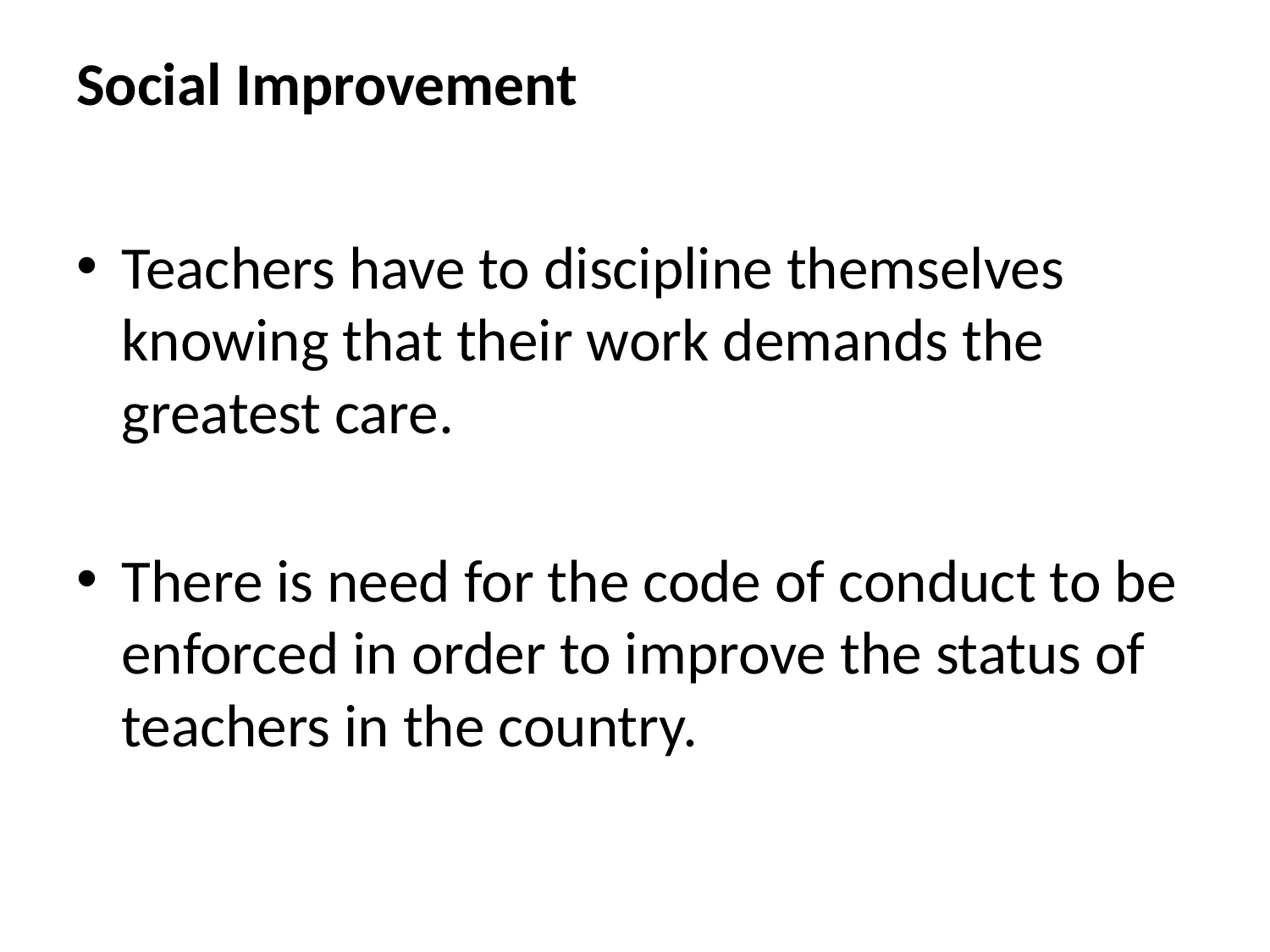

# Social Improvement
Teachers have to discipline themselves knowing that their work demands the greatest care.

There is need for the code of conduct to be enforced in order to improve the status of teachers in the country.